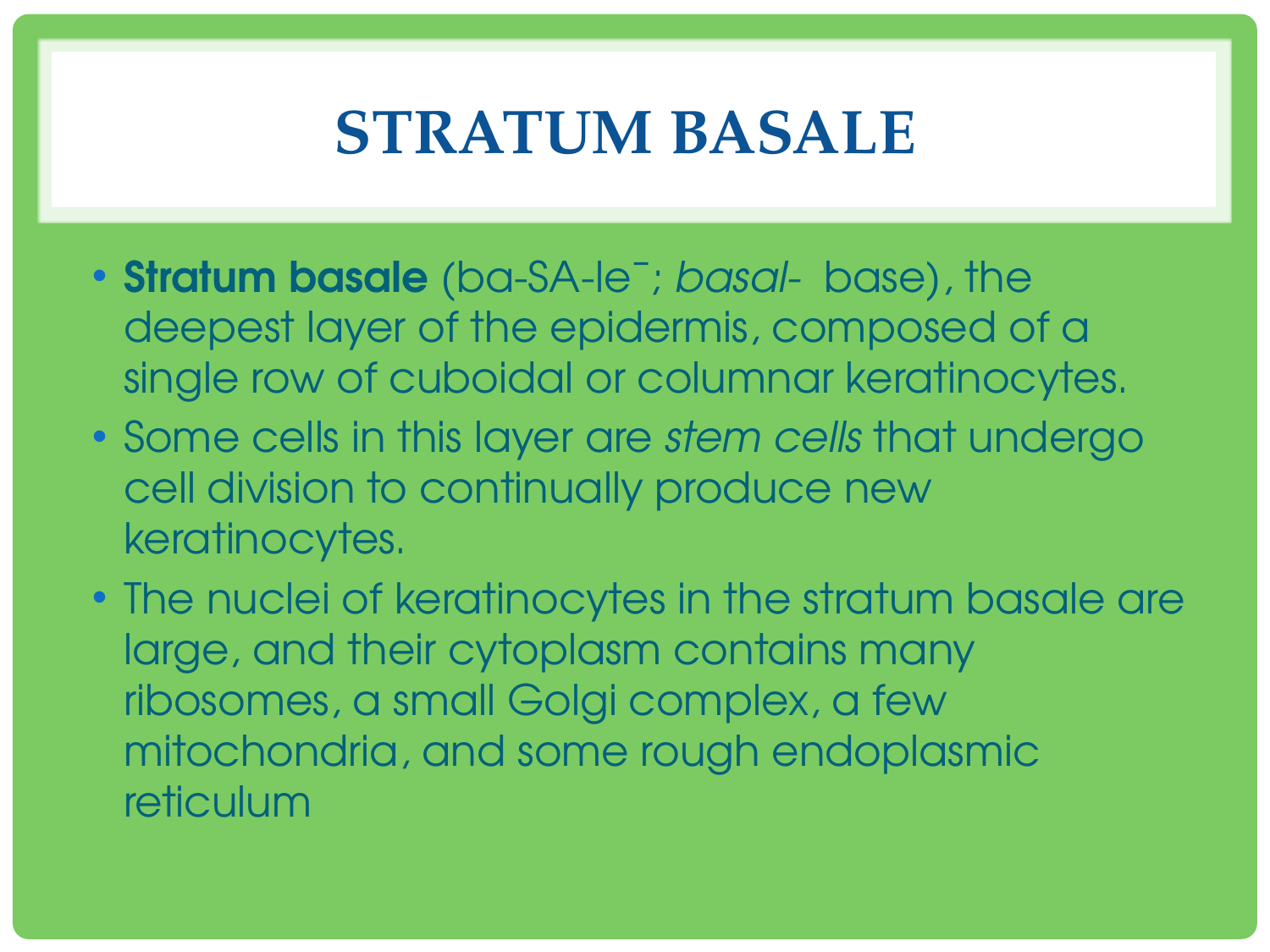

# Stratum Basale
Stratum basale (ba-SA-le¯; basal-  base), the deepest layer of the epidermis, composed of a single row of cuboidal or columnar keratinocytes.
Some cells in this layer are stem cells that undergo cell division to continually produce new keratinocytes.
The nuclei of keratinocytes in the stratum basale are large, and their cytoplasm contains many ribosomes, a small Golgi complex, a few mitochondria, and some rough endoplasmic reticulum